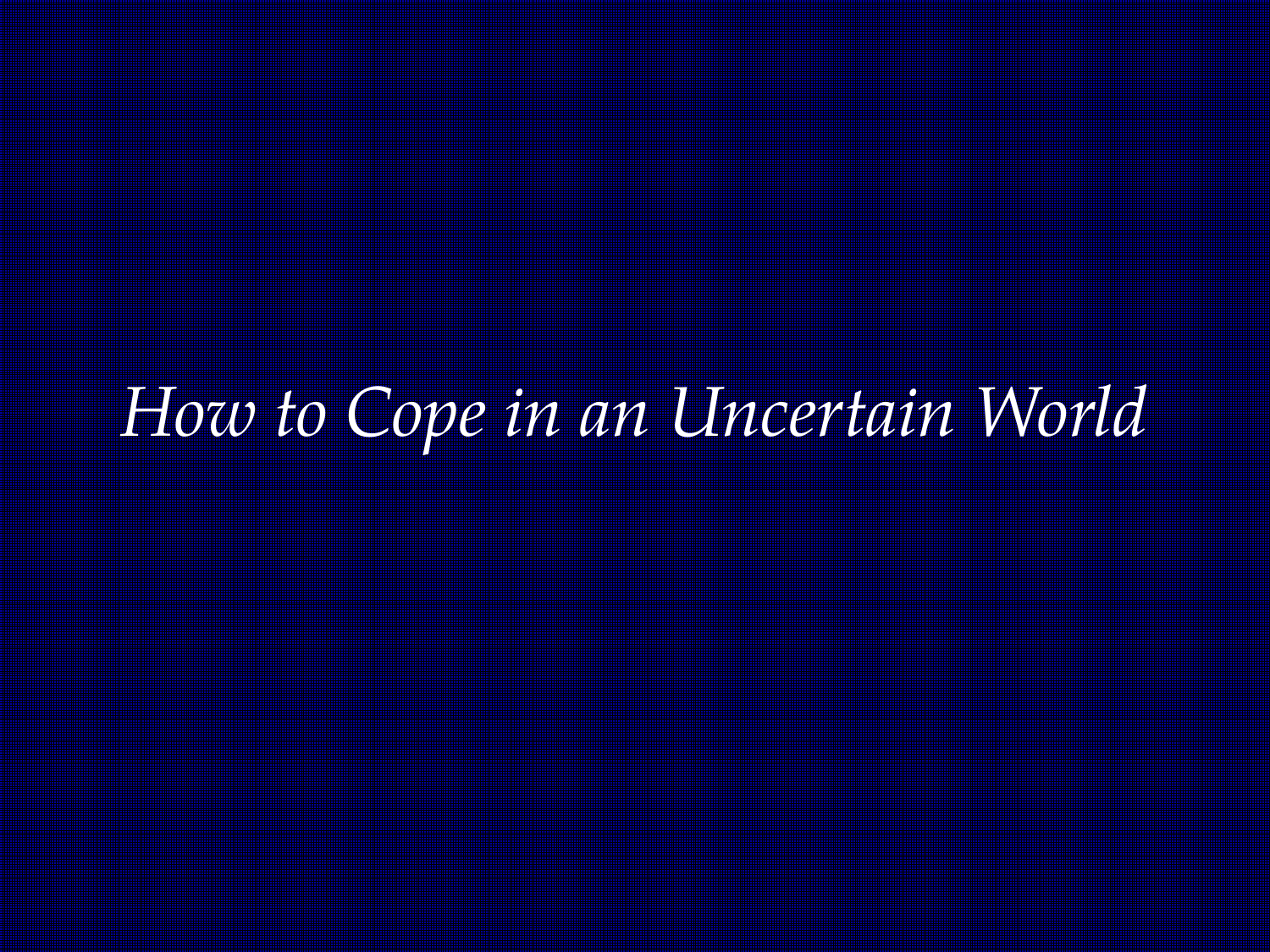

How to Cope in an Uncertain World